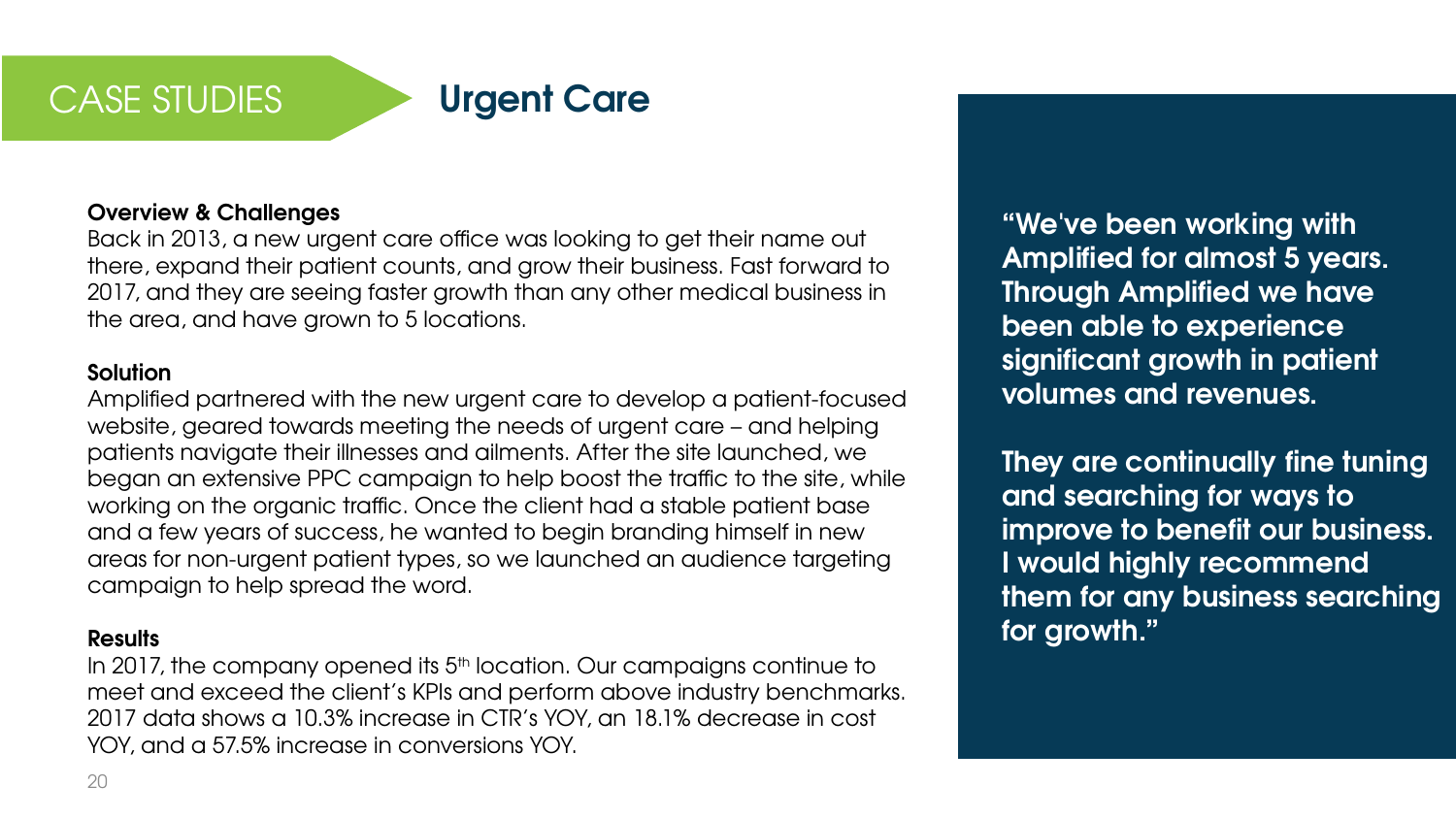

CASE STUDIES
Urgent Care
“We've been working with Amplified for almost 5 years. Through Amplified we have been able to experience significant growth in patient volumes and revenues.

They are continually fine tuning and searching for ways to improve to benefit our business. I would highly recommend them for any business searching for growth.”
Overview & Challenges
Back in 2013, a new urgent care office was looking to get their name out there, expand their patient counts, and grow their business. Fast forward to 2017, and they are seeing faster growth than any other medical business in the area, and have grown to 5 locations.

Solution
Amplified partnered with the new urgent care to develop a patient-focused website, geared towards meeting the needs of urgent care – and helping patients navigate their illnesses and ailments. After the site launched, we began an extensive PPC campaign to help boost the traffic to the site, while working on the organic traffic. Once the client had a stable patient base and a few years of success, he wanted to begin branding himself in new areas for non-urgent patient types, so we launched an audience targeting campaign to help spread the word.

Results
In 2017, the company opened its 5th location. Our campaigns continue to meet and exceed the client’s KPIs and perform above industry benchmarks.
2017 data shows a 10.3% increase in CTR’s YOY, an 18.1% decrease in cost YOY, and a 57.5% increase in conversions YOY.

20